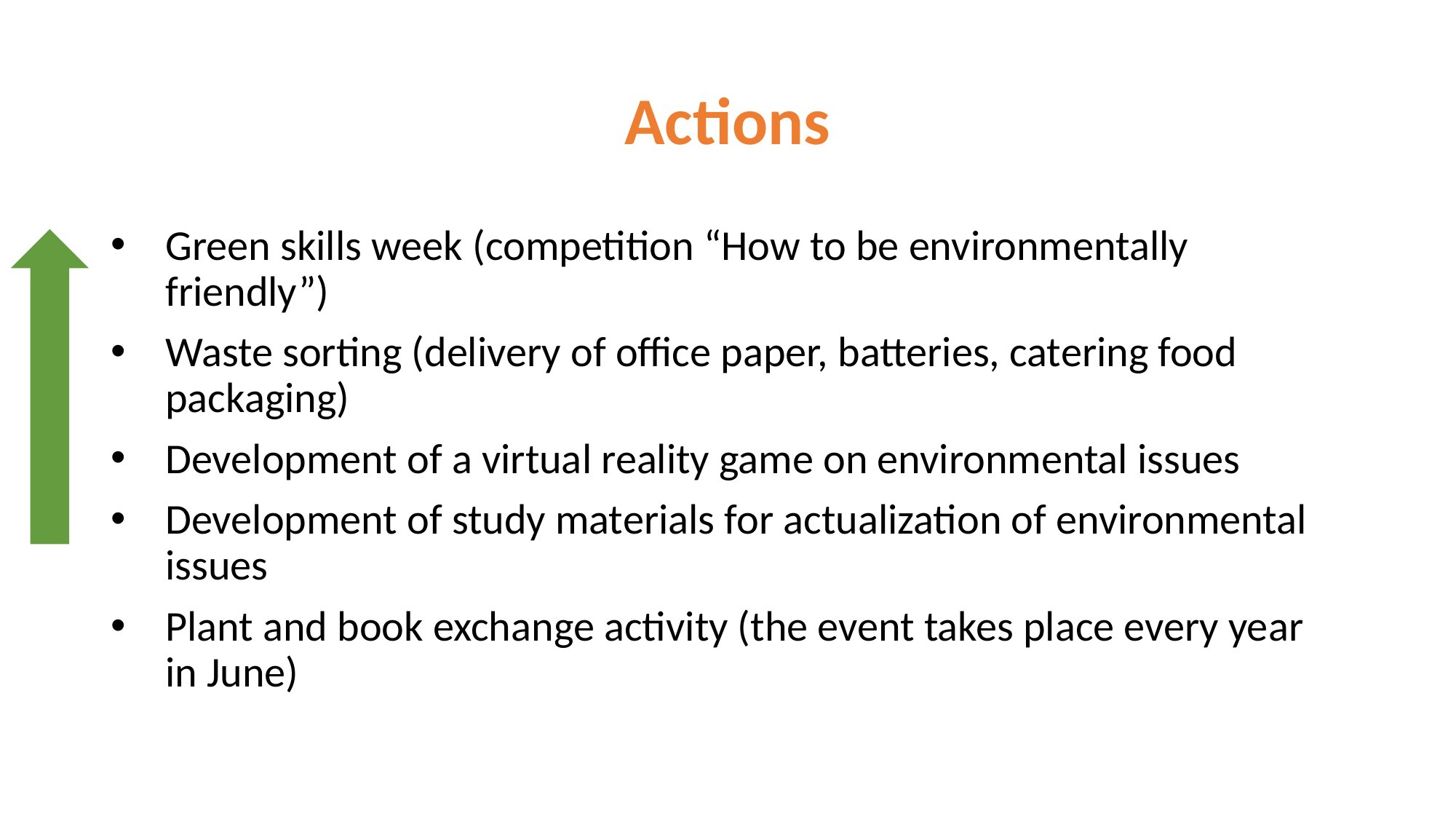

# Actions
Green skills week (competition “How to be environmentally friendly”)
Waste sorting (delivery of office paper, batteries, catering food packaging)
Development of a virtual reality game on environmental issues
Development of study materials for actualization of environmental issues
Plant and book exchange activity (the event takes place every year in June)